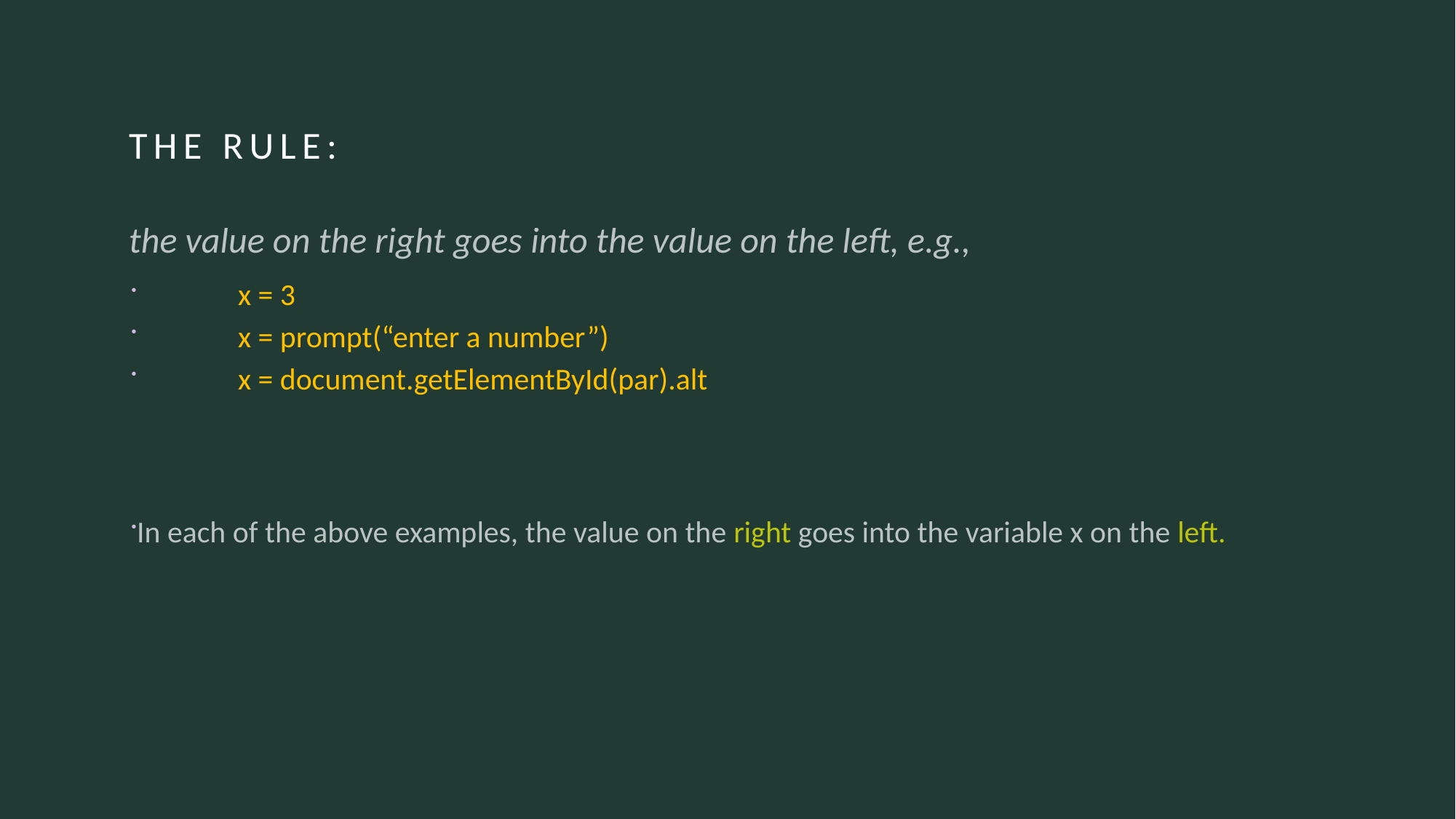

# The Rule:
the value on the right goes into the value on the left, e.g.,
	x = 3
	x = prompt(“enter a number”)
	x = document.getElementById(par).alt

In each of the above examples, the value on the right goes into the variable x on the left.